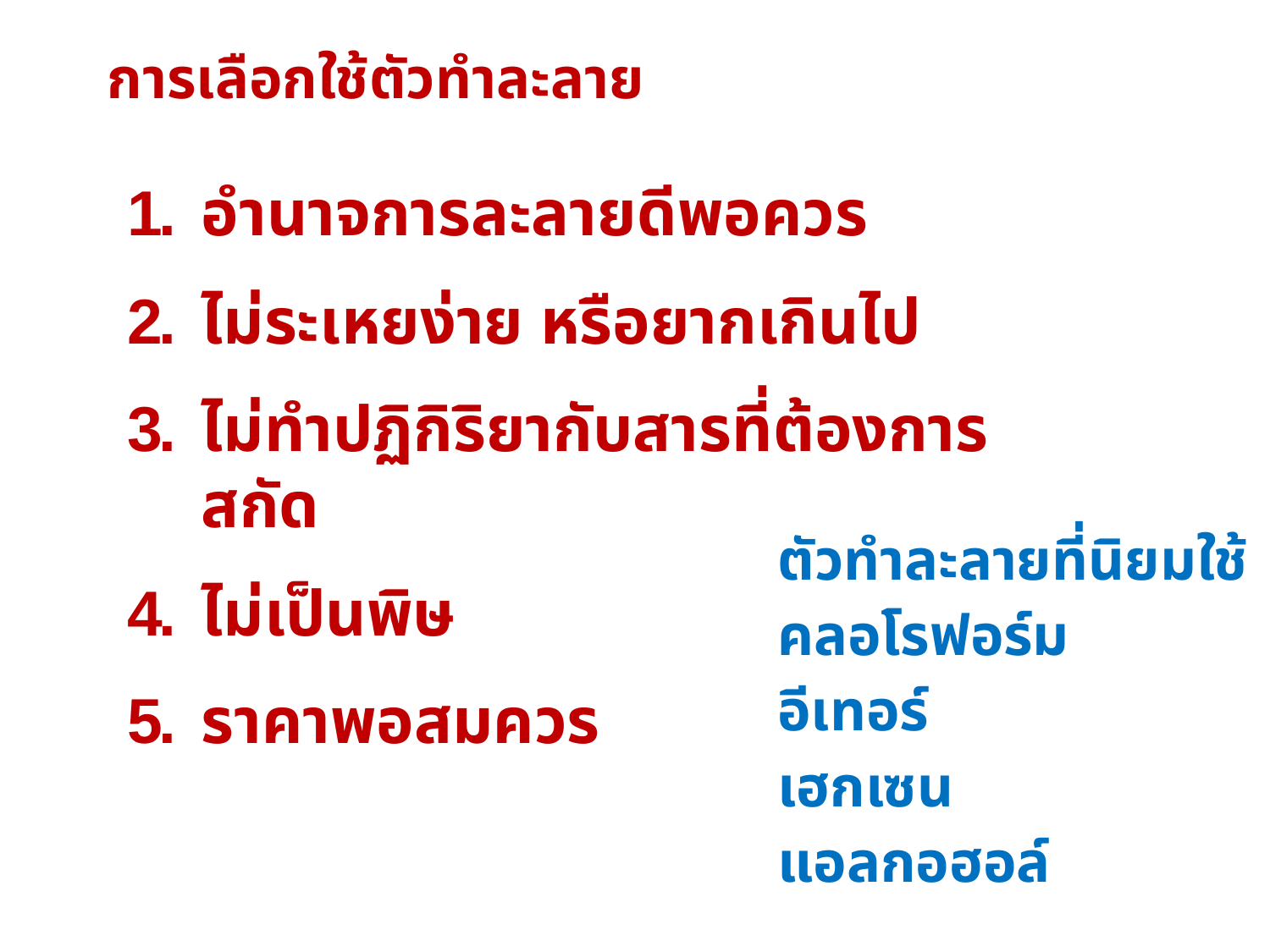

การเลือกใช้ตัวทำละลาย
อำนาจการละลายดีพอควร
ไม่ระเหยง่าย หรือยากเกินไป
ไม่ทำปฏิกิริยากับสารที่ต้องการสกัด
ไม่เป็นพิษ
ราคาพอสมควร
ตัวทำละลายที่นิยมใช้
คลอโรฟอร์ม
อีเทอร์
เฮกเซน
แอลกอฮอล์